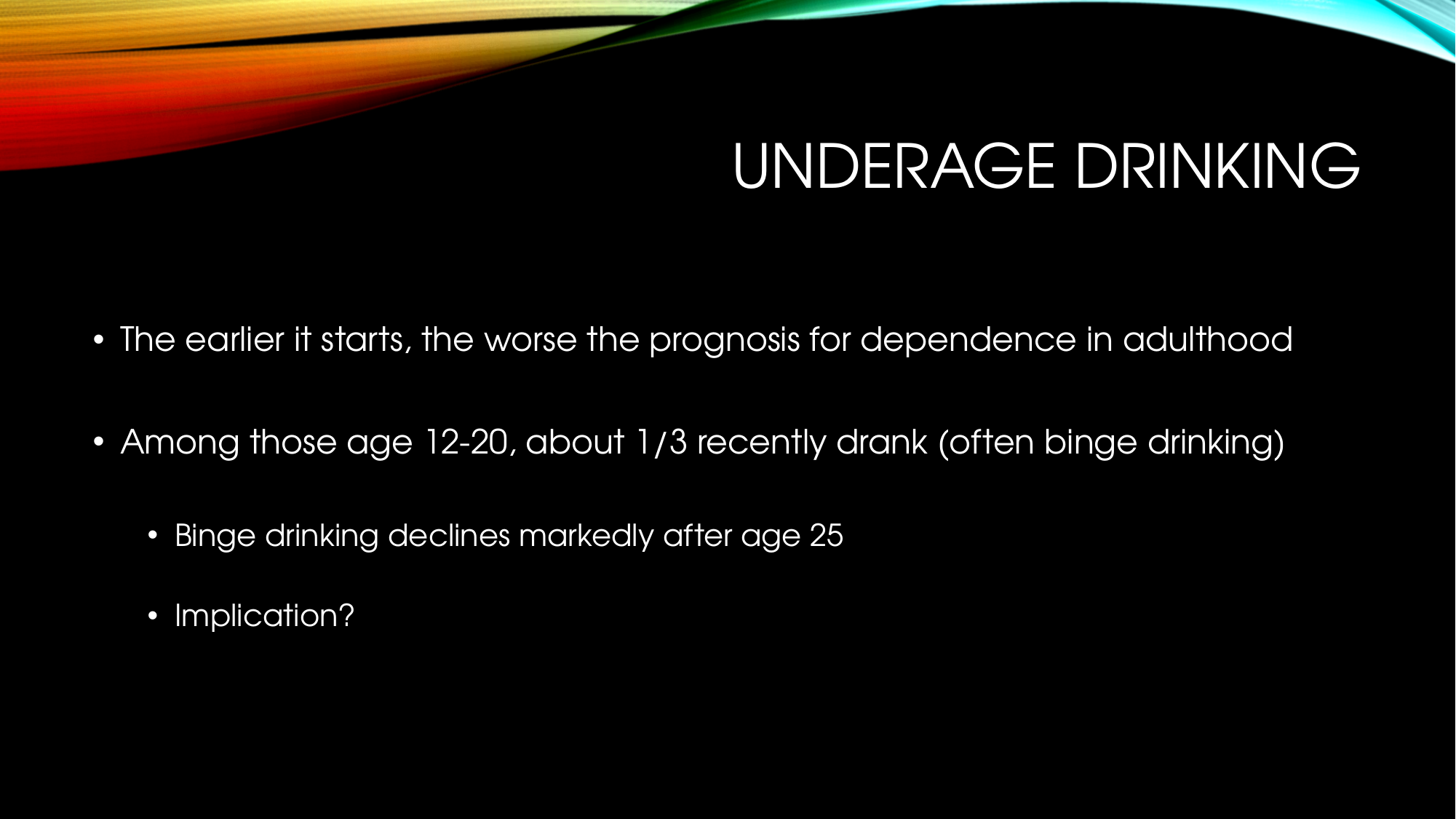

# Underage drinking

The earlier it starts, the worse the prognosis for dependence in adulthood

Among those age 12-20, about 1/3 recently drank (often binge drinking)

Binge drinking declines markedly after age 25

Implication?